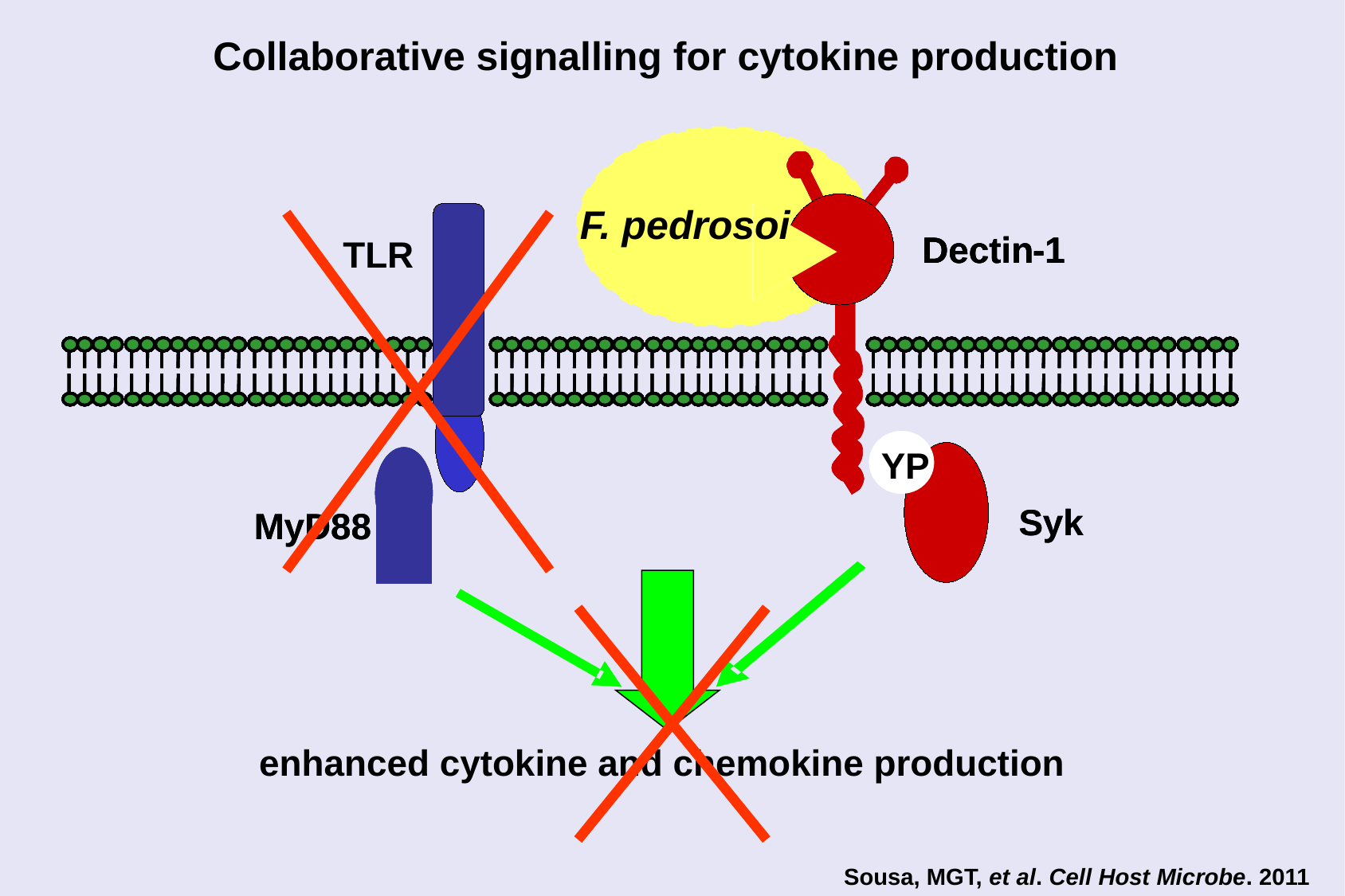

Collaborative signalling for cytokine production

Dectin
-
1

F. pedrosoi

Dectin
Dectin
-
-
1
1
TLR

YP
YP

Syk
Syk
MyD88
MyD88

enhanced cytokine and chemokine production

Sousa, MGT, et al. Cell Host Microbe. 2011